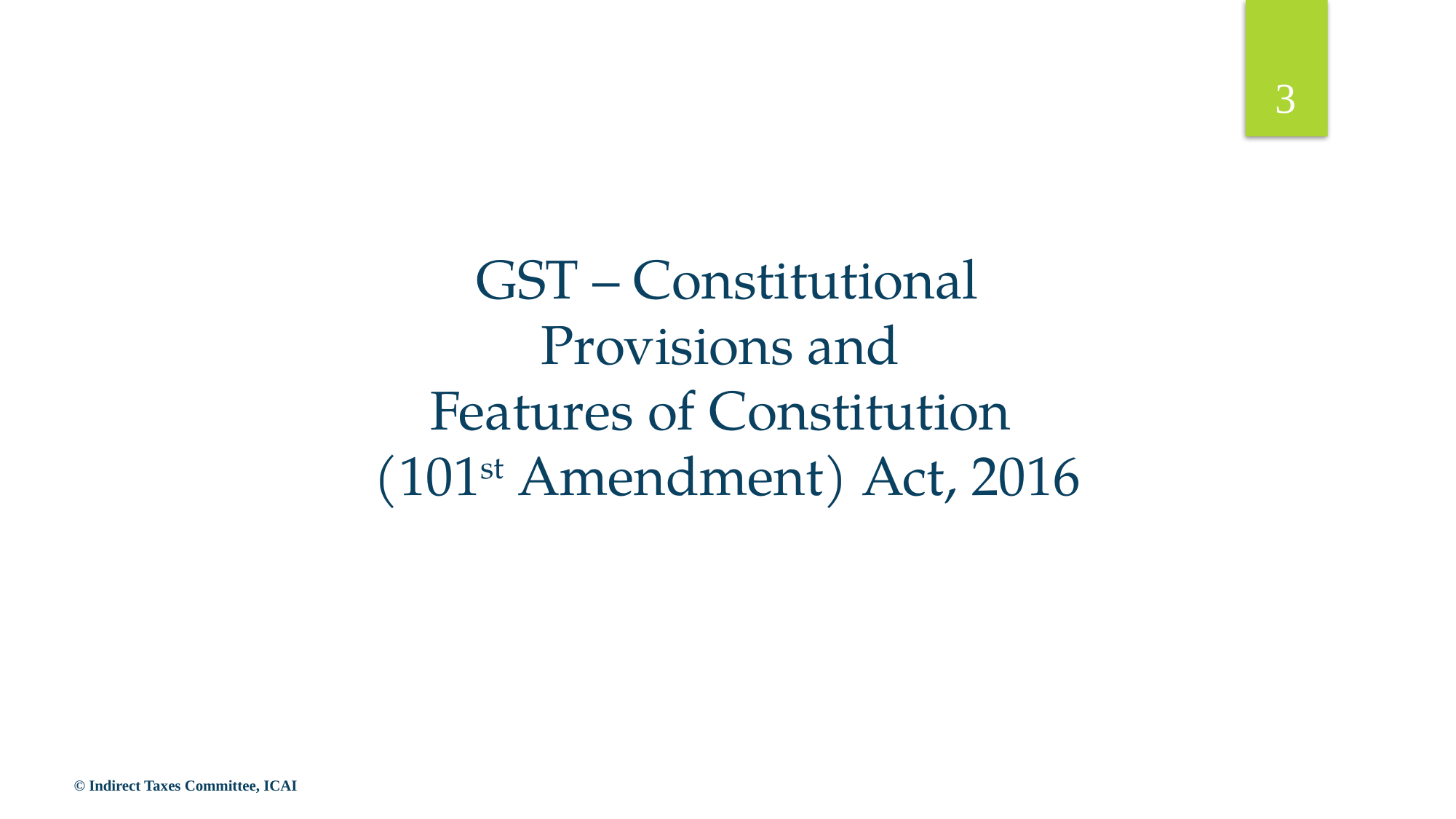

3
GST – Constitutional Provisions and
Features of Constitution
(101st Amendment) Act, 2016
© Indirect Taxes Committee, ICAI